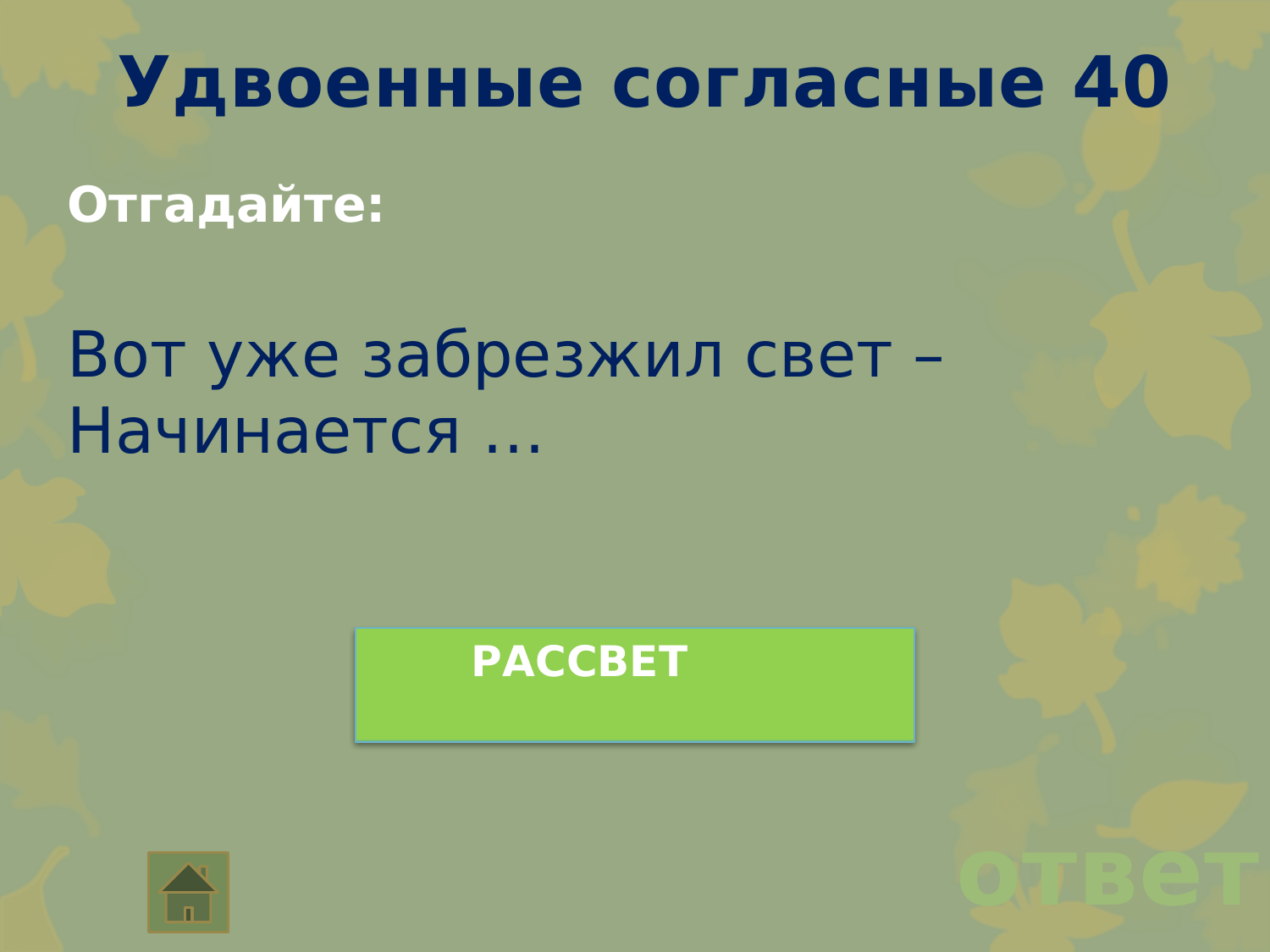

Удвоенные согласные 40
Отгадайте:
Вот уже забрезжил свет –
Начинается …
       РАССВЕТ

ответ